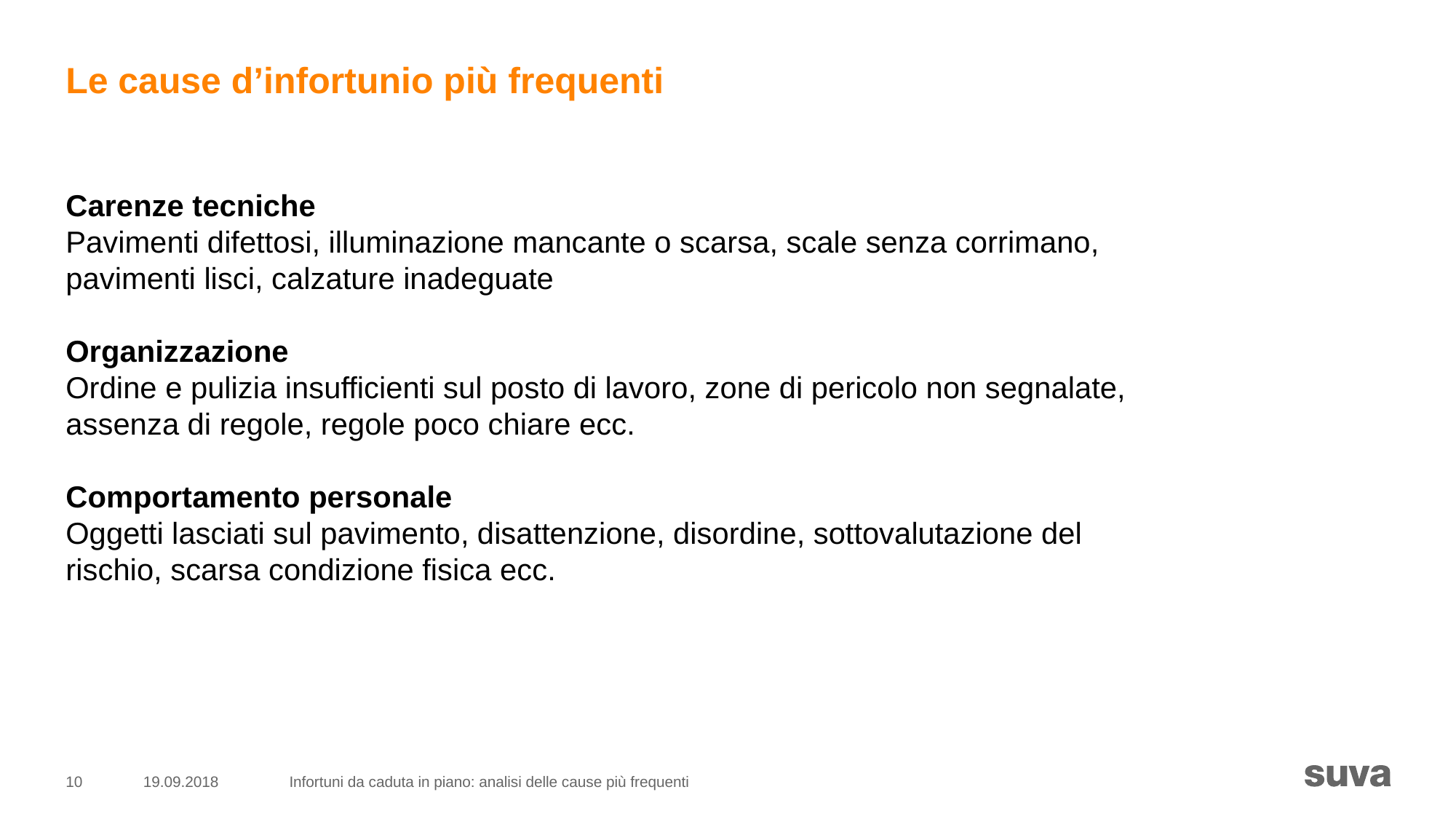

# Le cause d’infortunio più frequenti
Carenze tecniche
Pavimenti difettosi, illuminazione mancante o scarsa, scale senza corrimano, pavimenti lisci, calzature inadeguate

Organizzazione
Ordine e pulizia insufficienti sul posto di lavoro, zone di pericolo non segnalate, assenza di regole, regole poco chiare ecc.

Comportamento personale
Oggetti lasciati sul pavimento, disattenzione, disordine, sottovalutazione del rischio, scarsa condizione fisica ecc.

10
19.09.2018
Infortuni da caduta in piano: analisi delle cause più frequenti